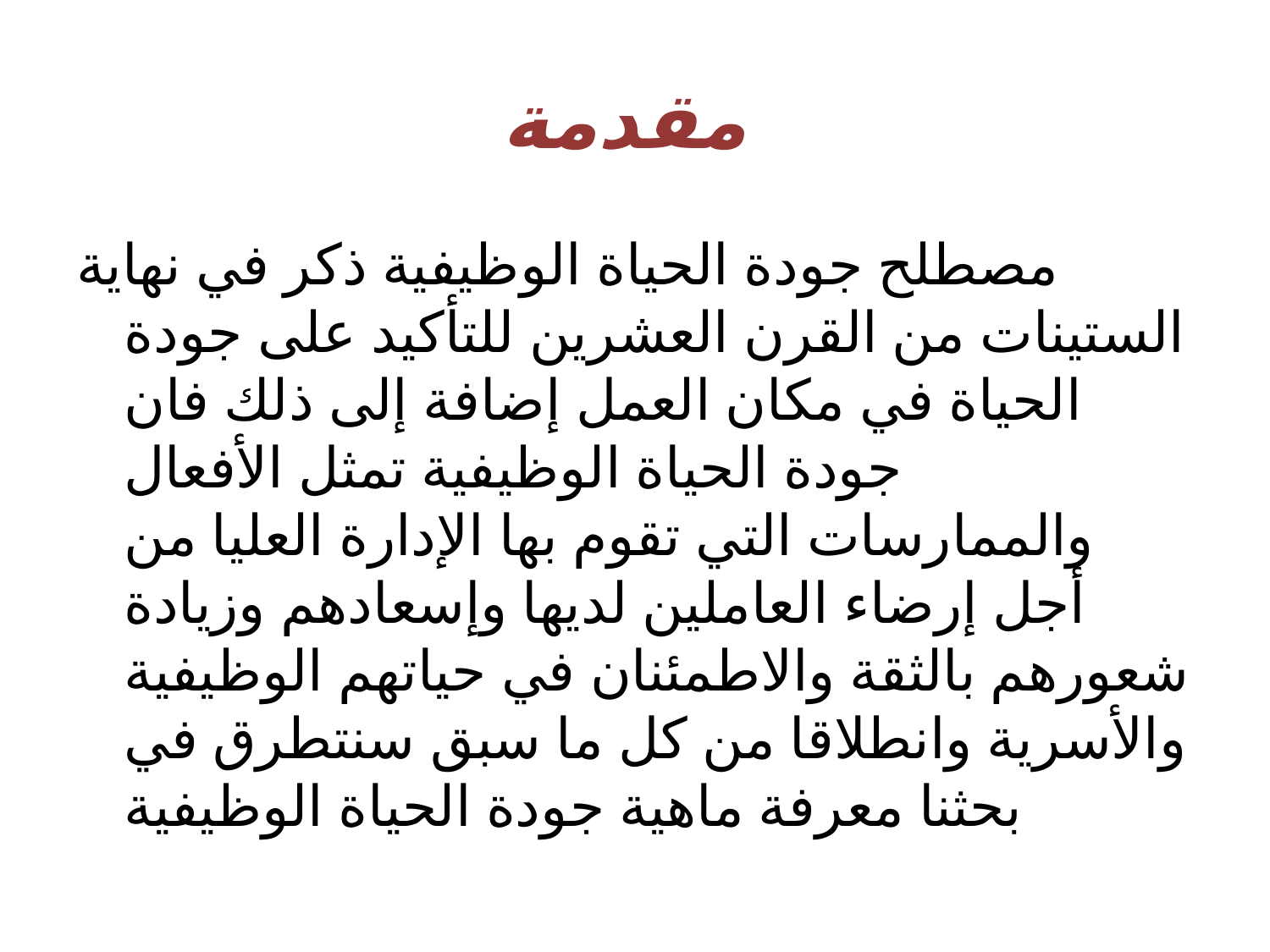

# مقدمة
مصطلح جودة الحياة الوظيفية ذكر في نهاية الستينات من القرن العشرين للتأكيد على جودة الحياة في مكان العمل إضافة إلى ذلك فان جودة الحياة الوظيفية تمثل الأفعال والممارسات التي تقوم بها الإدارة العليا من أجل إرضاء العاملين لديها وإسعادهم وزيادة شعورهم بالثقة والاطمئنان في حياتهم الوظيفية والأسرية وانطلاقا من كل ما سبق سنتطرق في بحثنا معرفة ماهية جودة الحياة الوظيفية